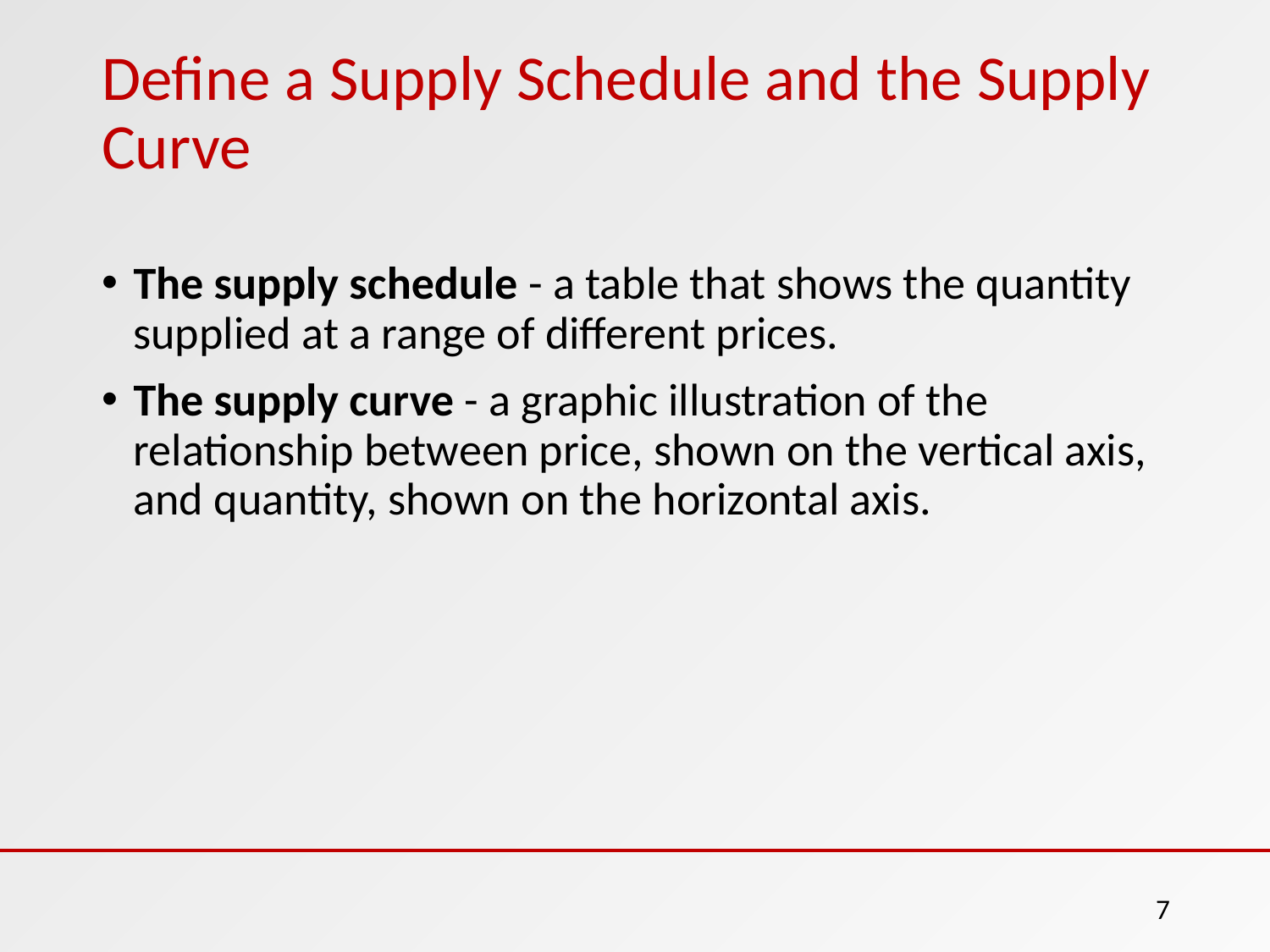

# Define a Supply Schedule and the Supply  Curve
The supply schedule - a table that shows the quantity supplied at a range of different prices.
The supply curve - a graphic illustration of the relationship between price, shown on the vertical axis, and quantity, shown on the horizontal axis.

7